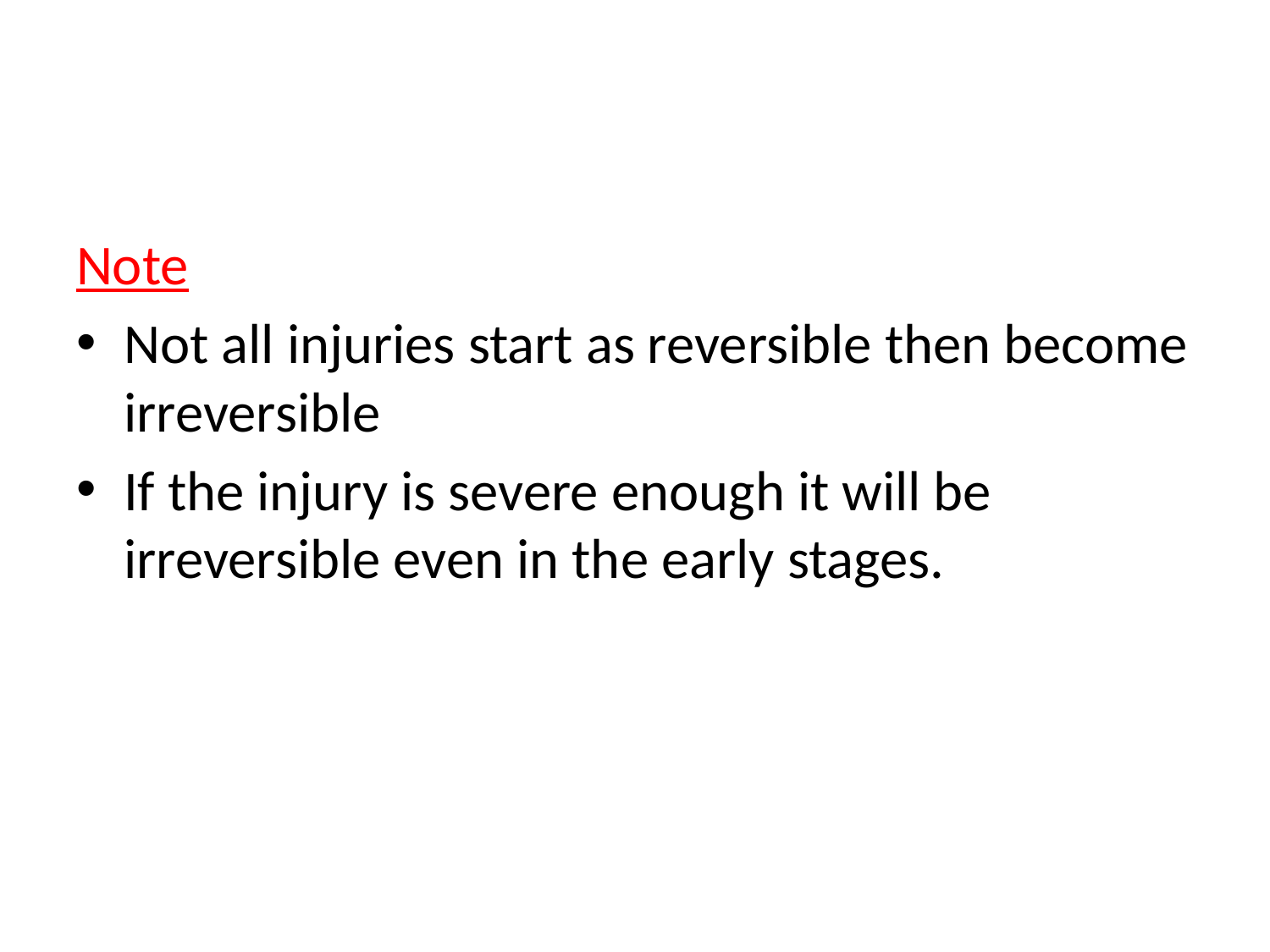

#
Note
Not all injuries start as reversible then become irreversible
If the injury is severe enough it will be irreversible even in the early stages.